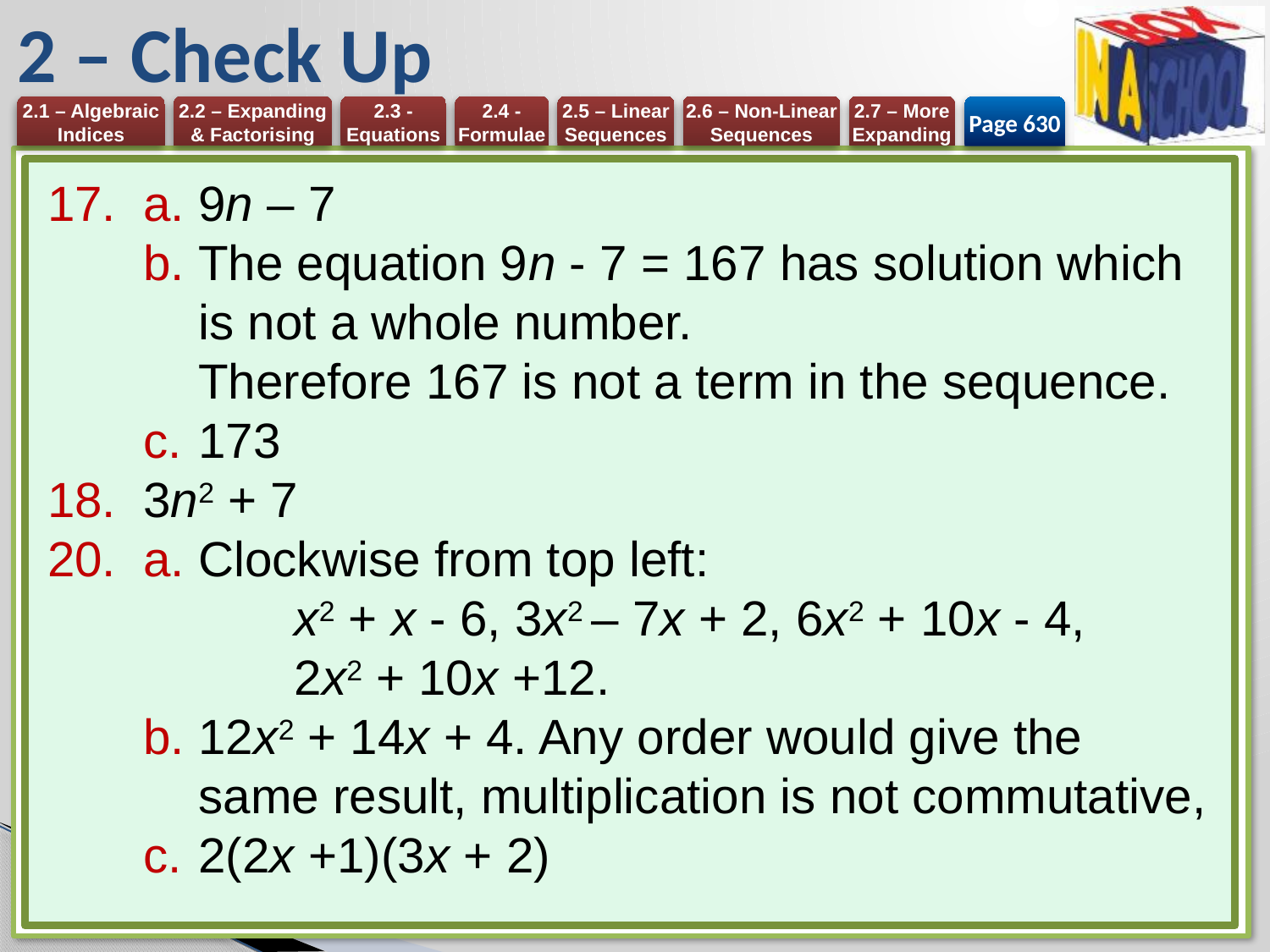

# 2 – Check Up
Page 630
a. 9n – 7
The equation 9n - 7 = 167 has solution which is not a whole number.
Therefore 167 is not a term in the sequence.
173
3n2 + 7
a. Clockwise from top left:
	x2 + x - 6, 3x2 – 7x + 2, 6x2 + 10x - 4,
	2x2 + 10x +12.
12x2 + 14x + 4. Any order would give the same result, multiplication is not commutative,
2(2x +1)(3x + 2)